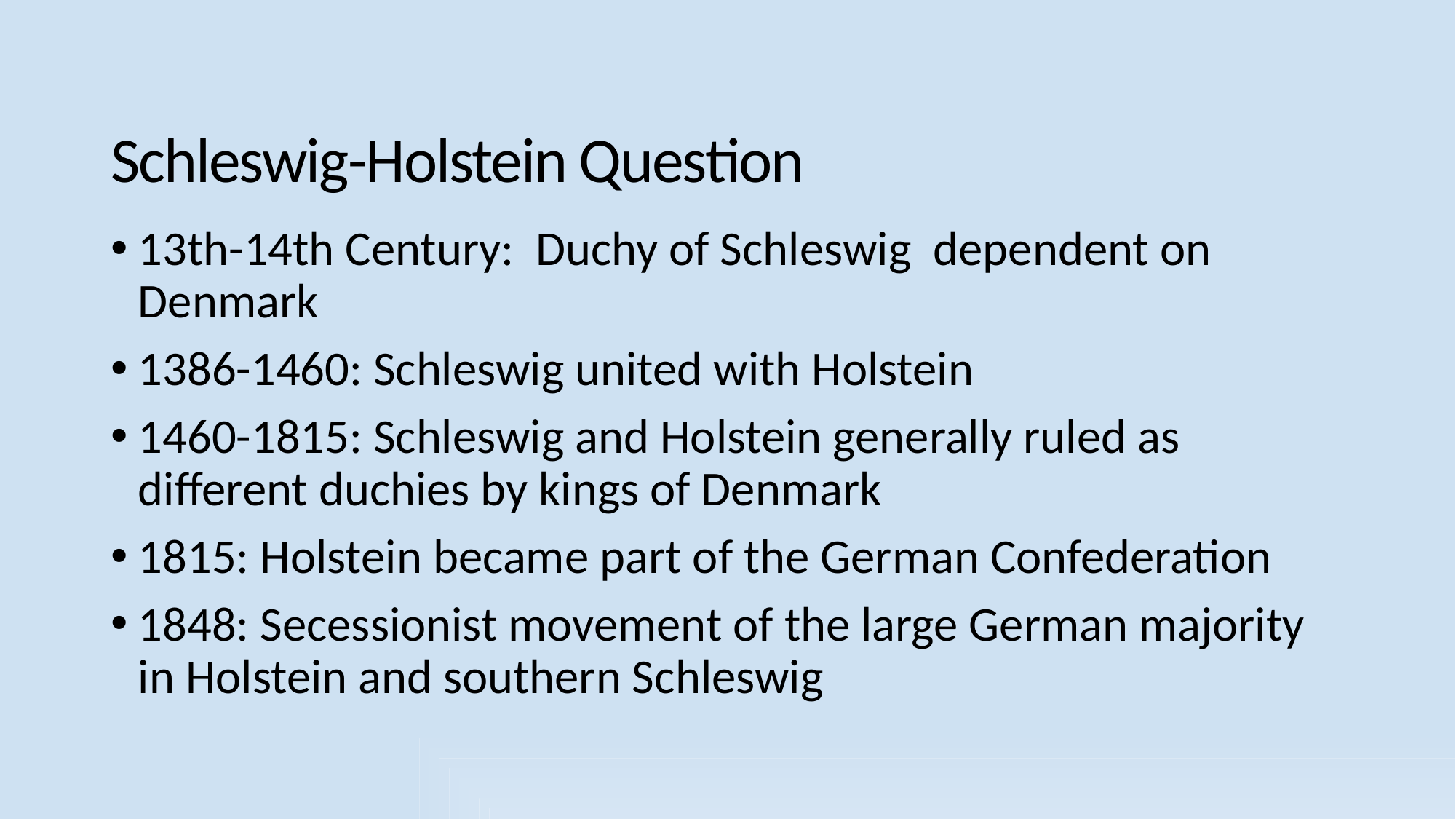

# Schleswig-Holstein Question
13th-14th Century:  Duchy of Schleswig  dependent on Denmark
1386-1460: Schleswig united with Holstein
1460-1815: Schleswig and Holstein generally ruled as different duchies by kings of Denmark
1815: Holstein became part of the German Confederation
1848: Secessionist movement of the large German majority in Holstein and southern Schleswig